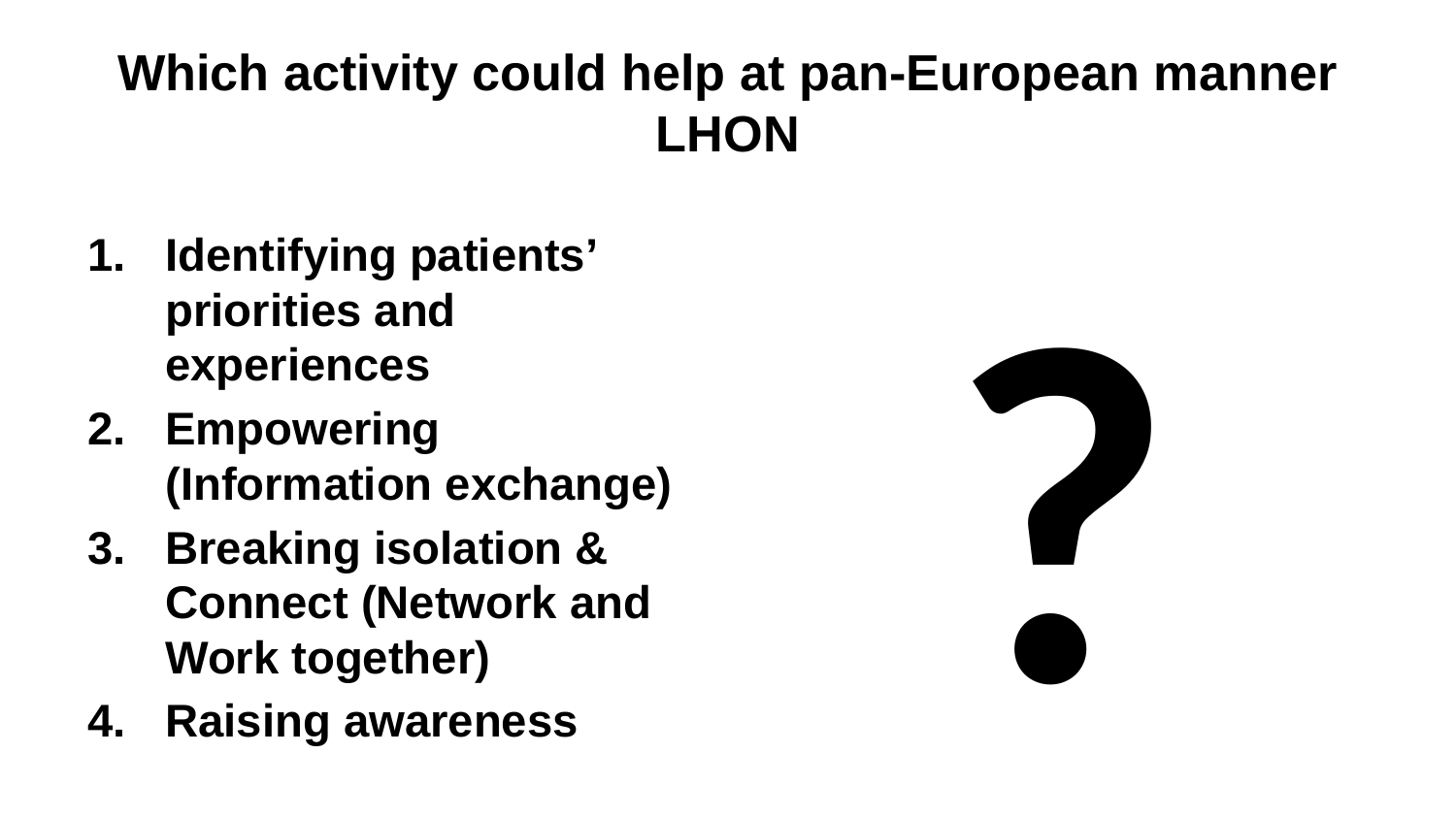

# Which activity could help at pan-European manner LHON
?
Identifying patients’ priorities and experiences
Empowering (Information exchange)
Breaking isolation & Connect (Network and Work together)
Raising awareness